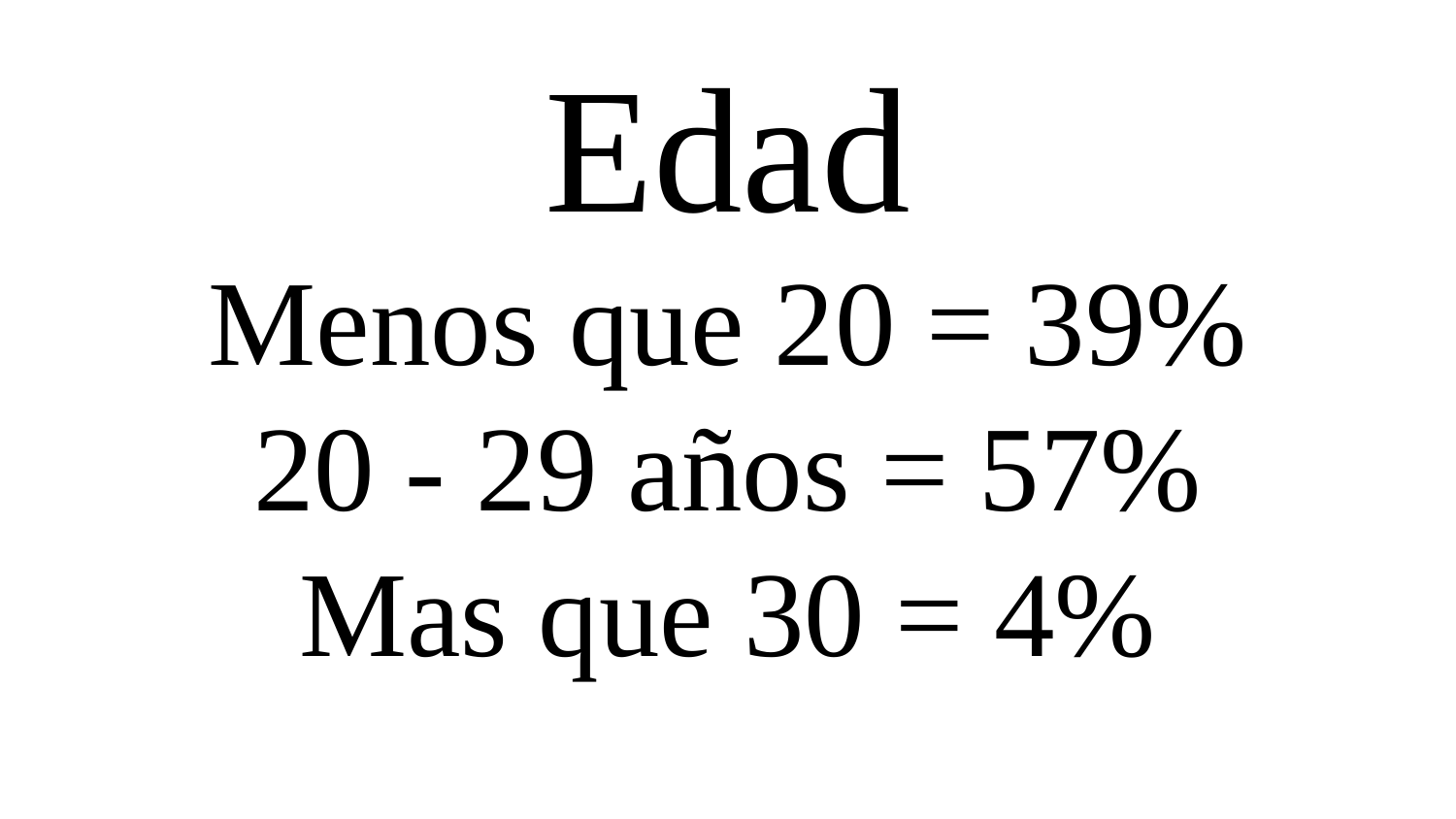

Edad
Menos que 20 = 39%
20 - 29 años = 57%
Mas que 30 = 4%